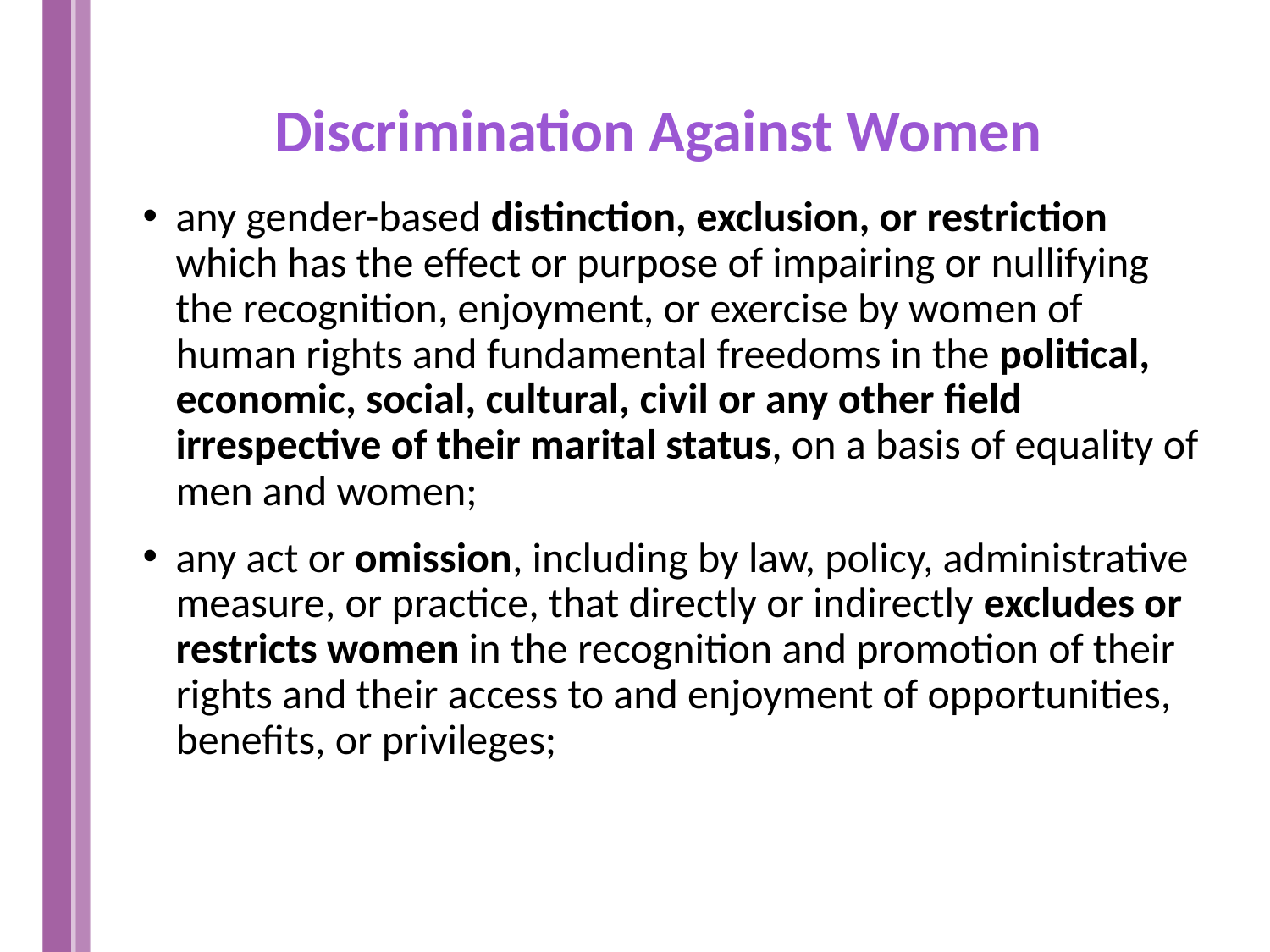

Discrimination Against Women

any gender-based distinction, exclusion, or restriction which has the effect or purpose of impairing or nullifying the recognition, enjoyment, or exercise by women of human rights and fundamental freedoms in the political, economic, social, cultural, civil or any other field irrespective of their marital status, on a basis of equality of men and women;
any act or omission, including by law, policy, administrative measure, or practice, that directly or indirectly excludes or restricts women in the recognition and promotion of their rights and their access to and enjoyment of opportunities, benefits, or privileges;